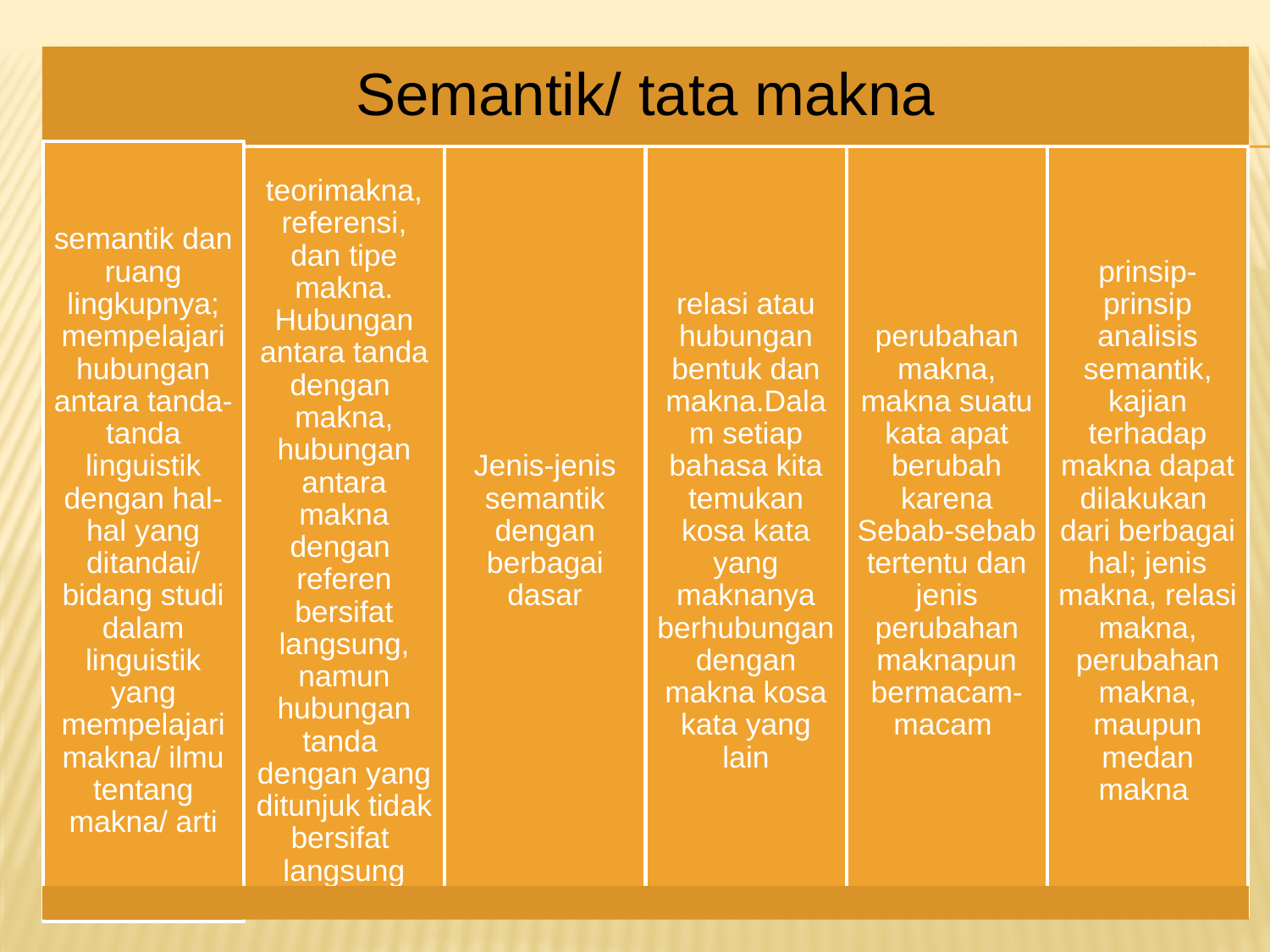

Semantik/ tata makna
semantik dan ruang lingkupnya; mempelajari hubungan antara tanda-tanda linguistik dengan hal-hal yang ditandai/ bidang studi dalam linguistik yang mempelajari makna/ ilmu tentang makna/ arti
teorimakna, referensi, dan tipe makna. Hubungan antara tanda dengan  makna, hubungan antara makna dengan  referen bersifat langsung, namun hubungan tanda  dengan yang ditunjuk tidak bersifat  langsung
Jenis-jenis semantik dengan berbagai dasar
relasi atau hubungan bentuk dan makna.Dalam setiap bahasa kita temukan kosa kata yang maknanya berhubungan dengan makna kosa kata yang lain
perubahan makna, makna suatu kata apat berubah karena Sebab-sebab tertentu dan jenis perubahan maknapun bermacam-macam
prinsip-prinsip analisis semantik, kajian terhadap makna dapat dilakukan  dari berbagai hal; jenis makna, relasi makna, perubahan makna, maupun medan makna